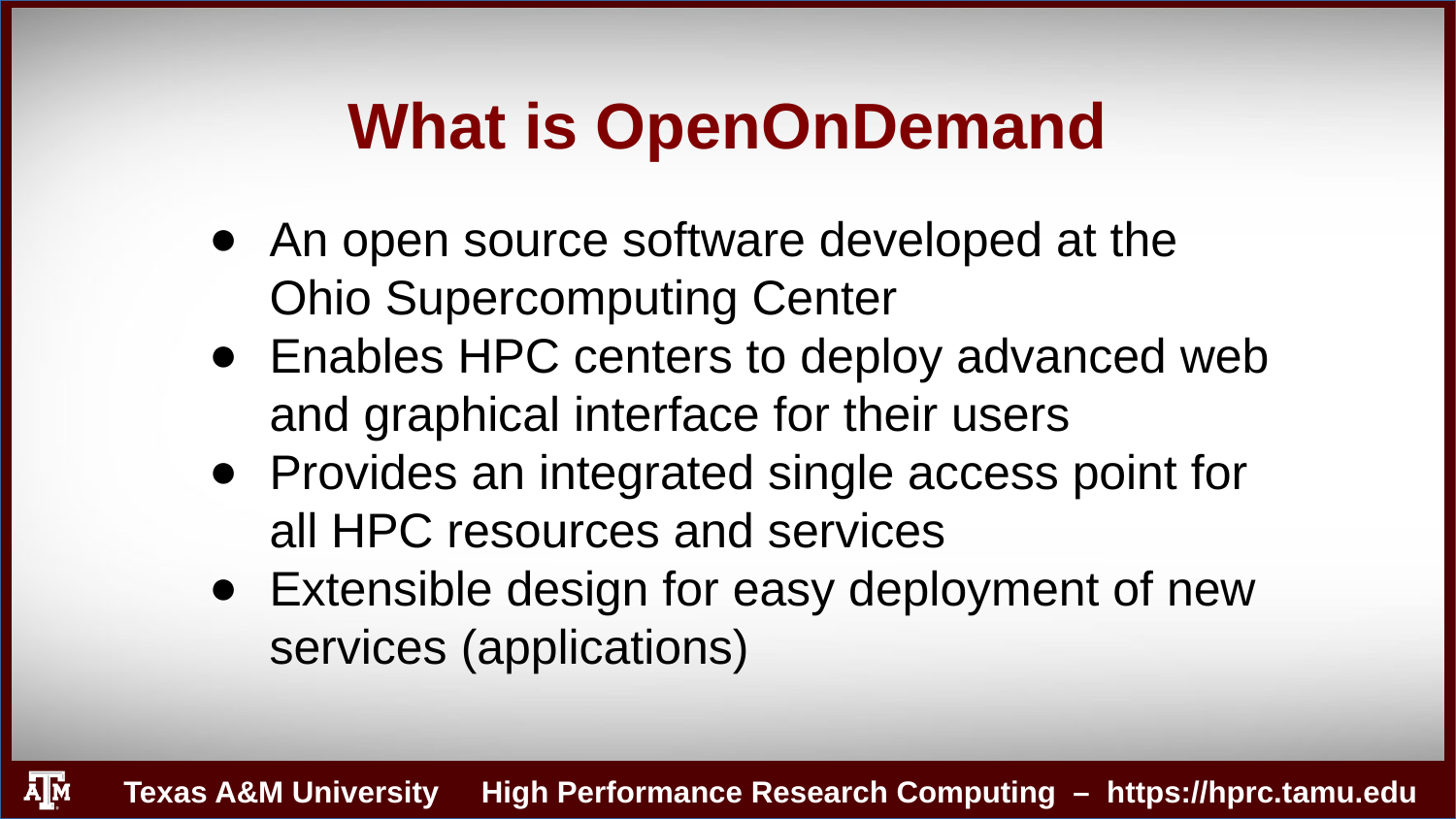

# What is OpenOnDemand
An open source software developed at the Ohio Supercomputing Center
Enables HPC centers to deploy advanced web and graphical interface for their users
Provides an integrated single access point for all HPC resources and services
Extensible design for easy deployment of new services (applications)